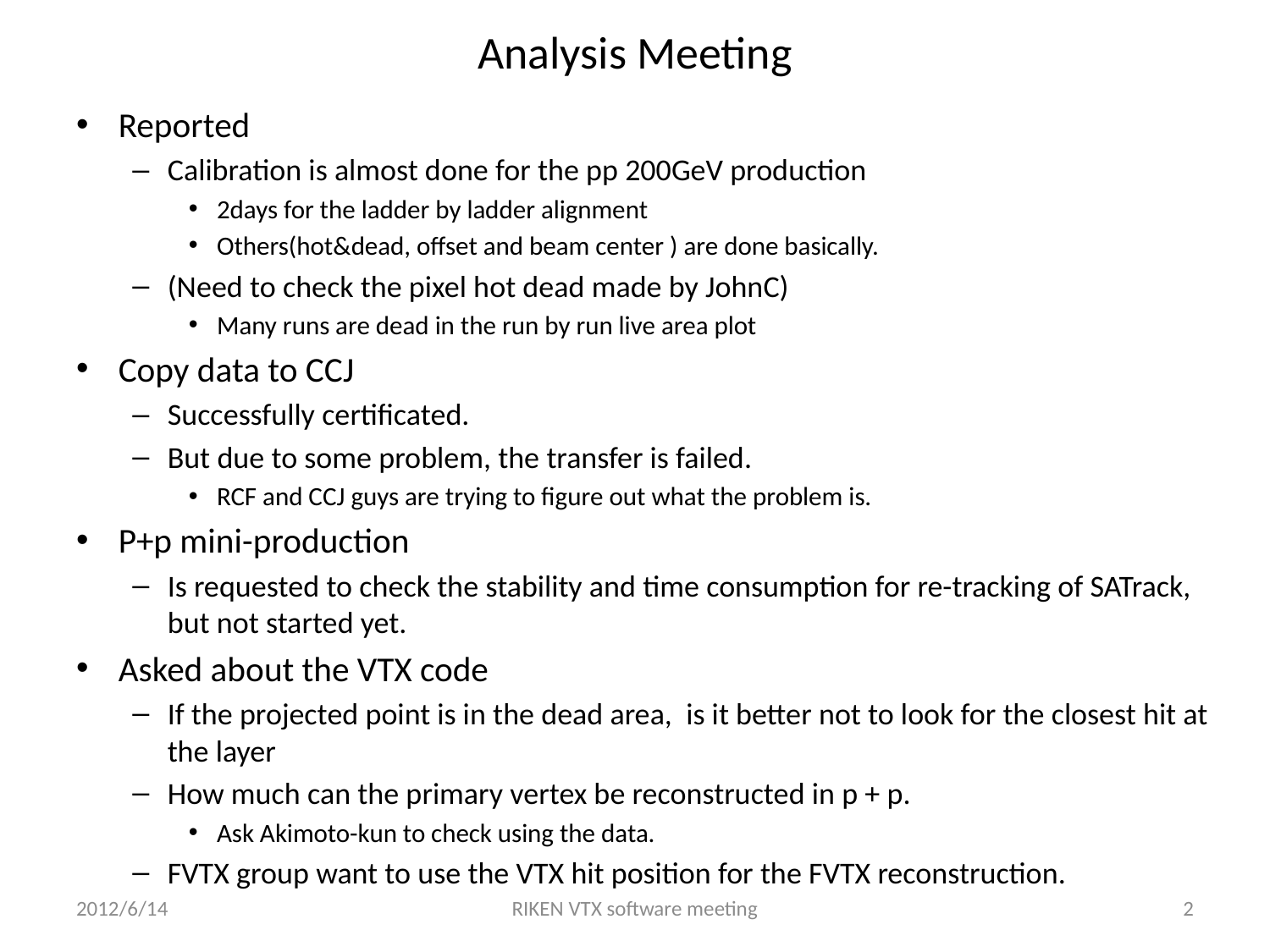

# Analysis Meeting
Reported
Calibration is almost done for the pp 200GeV production
2days for the ladder by ladder alignment
Others(hot&dead, offset and beam center ) are done basically.
(Need to check the pixel hot dead made by JohnC)
Many runs are dead in the run by run live area plot
Copy data to CCJ
Successfully certificated.
But due to some problem, the transfer is failed.
RCF and CCJ guys are trying to figure out what the problem is.
P+p mini-production
Is requested to check the stability and time consumption for re-tracking of SATrack, but not started yet.
Asked about the VTX code
If the projected point is in the dead area,  is it better not to look for the closest hit at the layer
How much can the primary vertex be reconstructed in p + p.
Ask Akimoto-kun to check using the data.
FVTX group want to use the VTX hit position for the FVTX reconstruction.
2012/6/14
RIKEN VTX software meeting
2